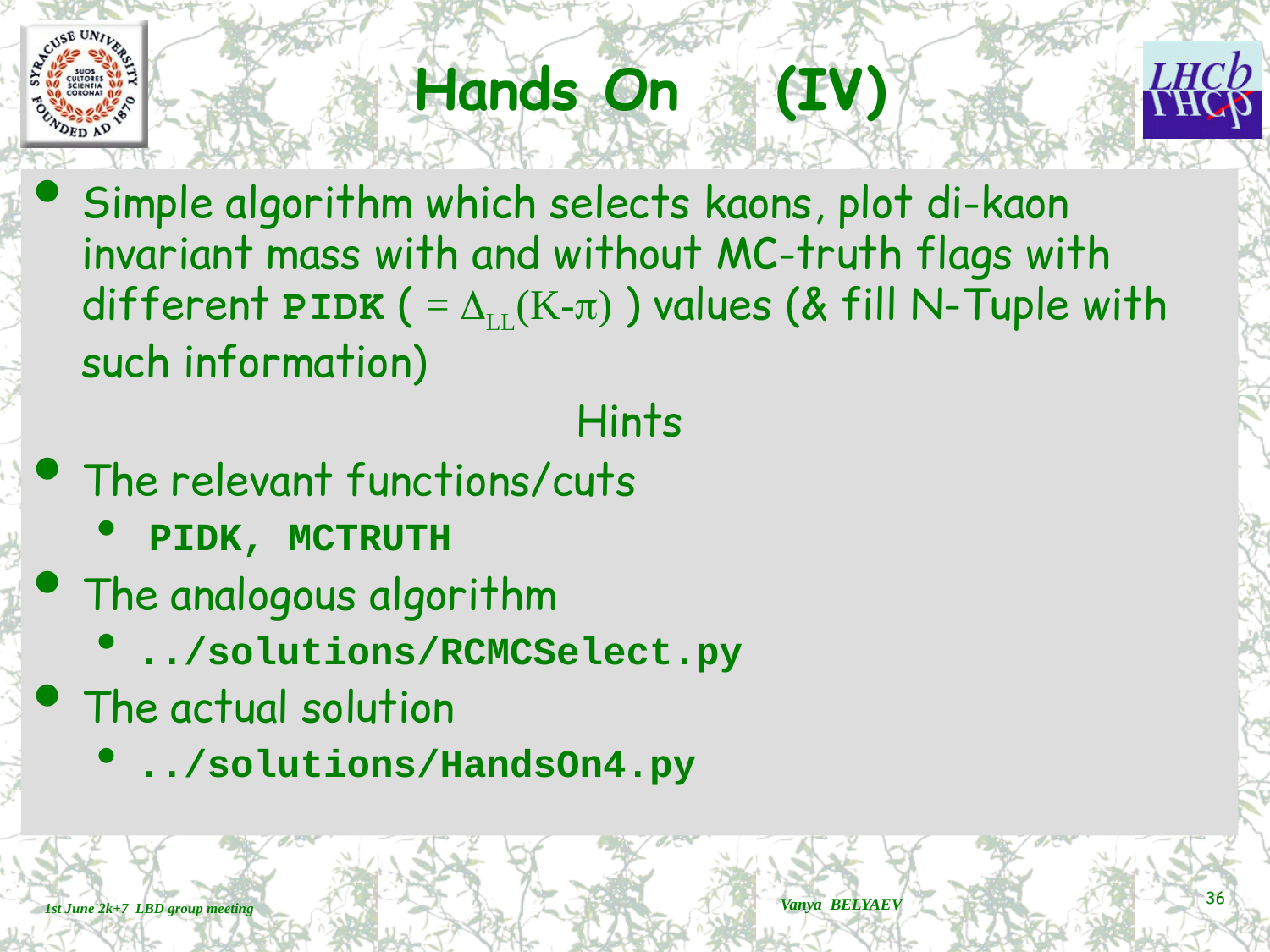

# Hands On    (IV)
Simple algorithm which selects kaons, plot di-kaon invariant mass with and without MC-truth flags with different PIDK ( = ΔLL(K-π) ) values (& fill N-Tuple with such information)
Hints
The relevant functions/cuts
 PIDK, MCTRUTH
The analogous algorithm
../solutions/RCMCSelect.py
The actual solution
../solutions/HandsOn4.py
Vanya  BELYAEV
36
1st June'2k+7  LBD group meeting